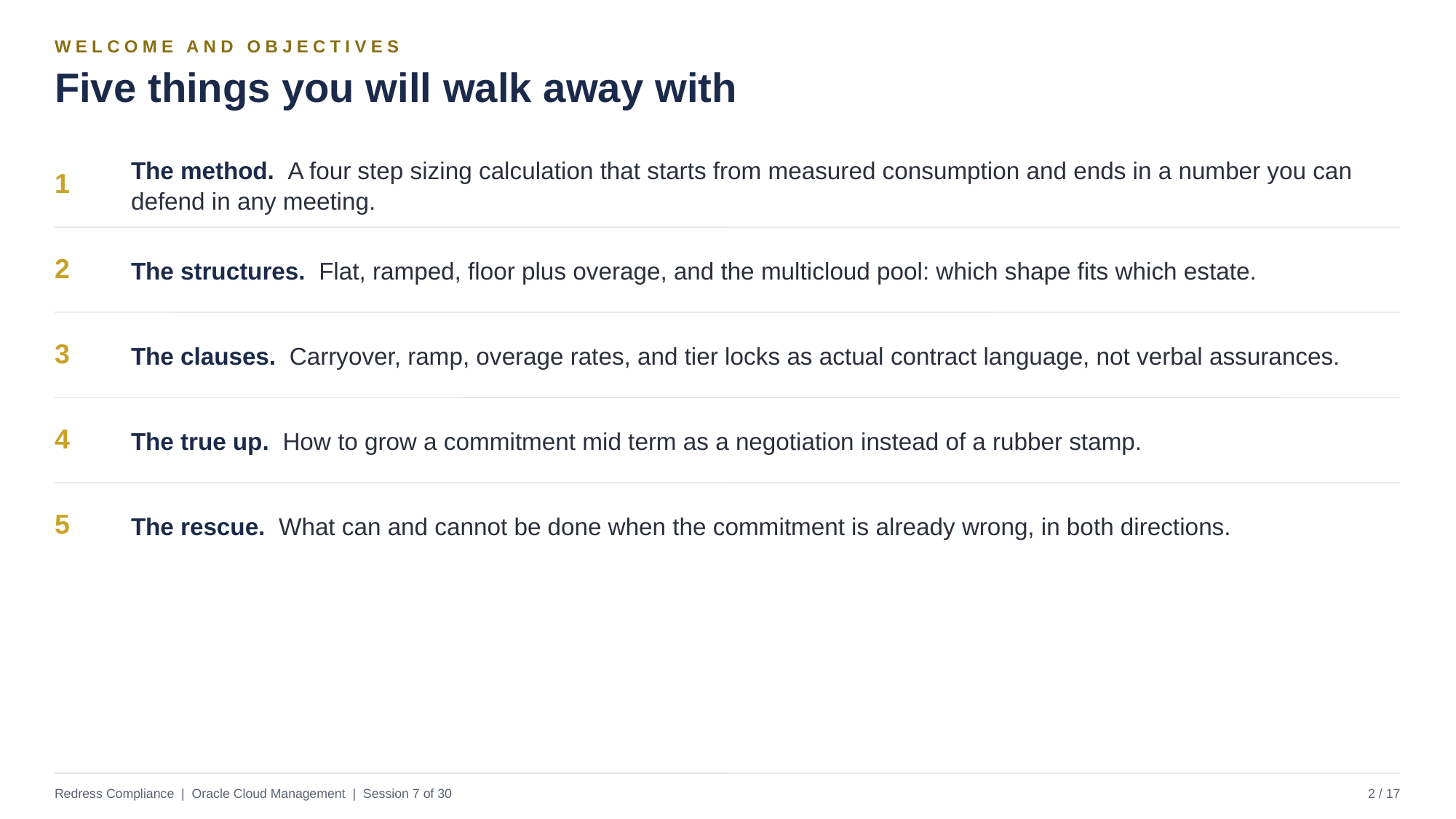

WELCOME AND OBJECTIVES
Five things you will walk away with
The method.  A four step sizing calculation that starts from measured consumption and ends in a number you can defend in any meeting.
1

The structures.  Flat, ramped, floor plus overage, and the multicloud pool: which shape fits which estate.
2

The clauses.  Carryover, ramp, overage rates, and tier locks as actual contract language, not verbal assurances.
3

The true up.  How to grow a commitment mid term as a negotiation instead of a rubber stamp.
4

The rescue.  What can and cannot be done when the commitment is already wrong, in both directions.
5

Redress Compliance  |  Oracle Cloud Management  |  Session 7 of 30
2 / 17